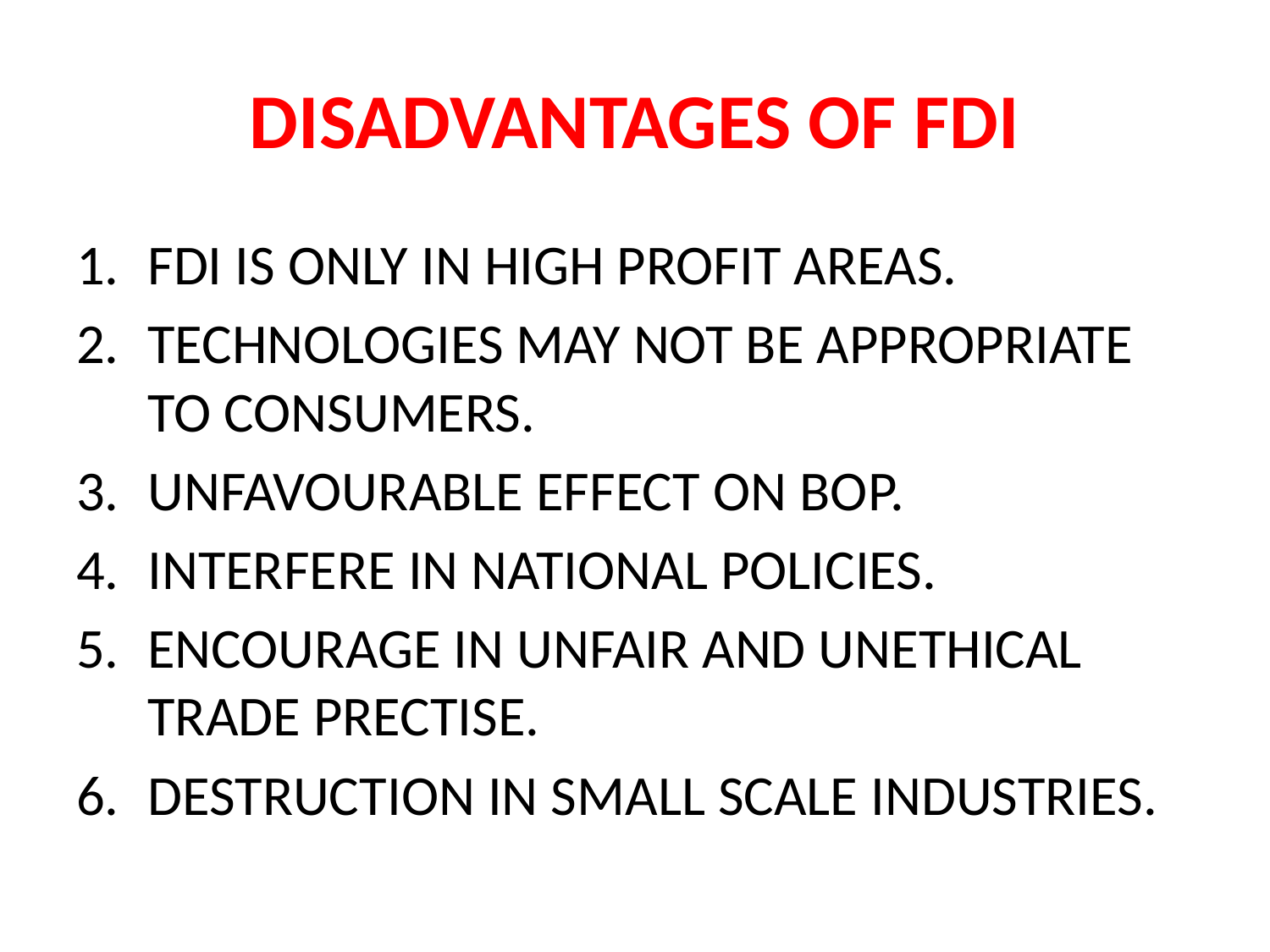

# DISADVANTAGES OF FDI
FDI IS ONLY IN HIGH PROFIT AREAS.
TECHNOLOGIES MAY NOT BE APPROPRIATE TO CONSUMERS.
UNFAVOURABLE EFFECT ON BOP.
INTERFERE IN NATIONAL POLICIES.
ENCOURAGE IN UNFAIR AND UNETHICAL TRADE PRECTISE.
DESTRUCTION IN SMALL SCALE INDUSTRIES.